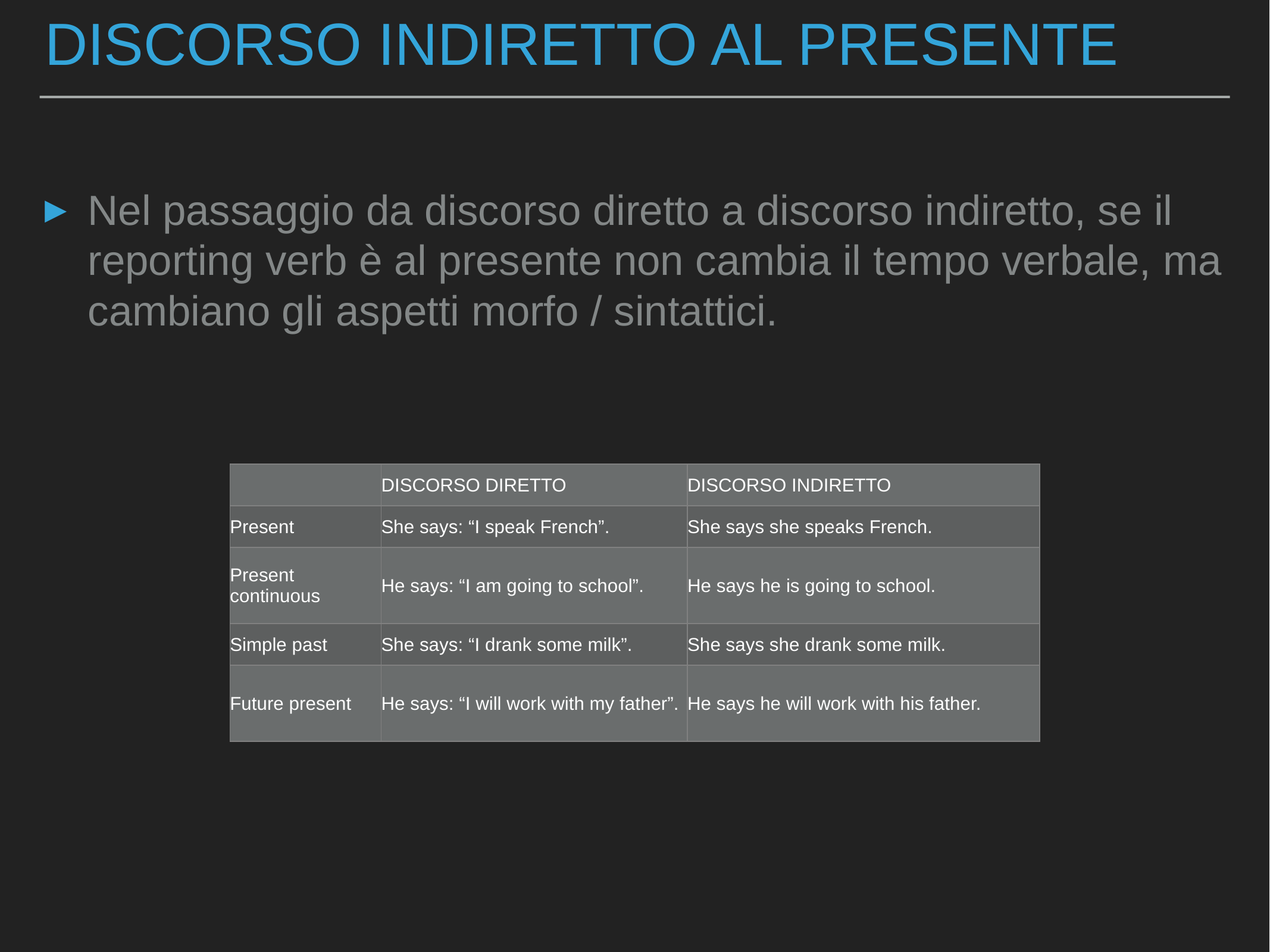

# Discorso indiretto al presente
Nel passaggio da discorso diretto a discorso indiretto, se il reporting verb è al presente non cambia il tempo verbale, ma cambiano gli aspetti morfo / sintattici.
|  | DISCORSO DIRETTO | DISCORSO INDIRETTO |
| --- | --- | --- |
| Present | She says: “I speak French”. | She says she speaks French. |
| Present continuous | He says: “I am going to school”. | He says he is going to school. |
| Simple past | She says: “I drank some milk”. | She says she drank some milk. |
| Future present | He says: “I will work with my father”. | He says he will work with his father. |